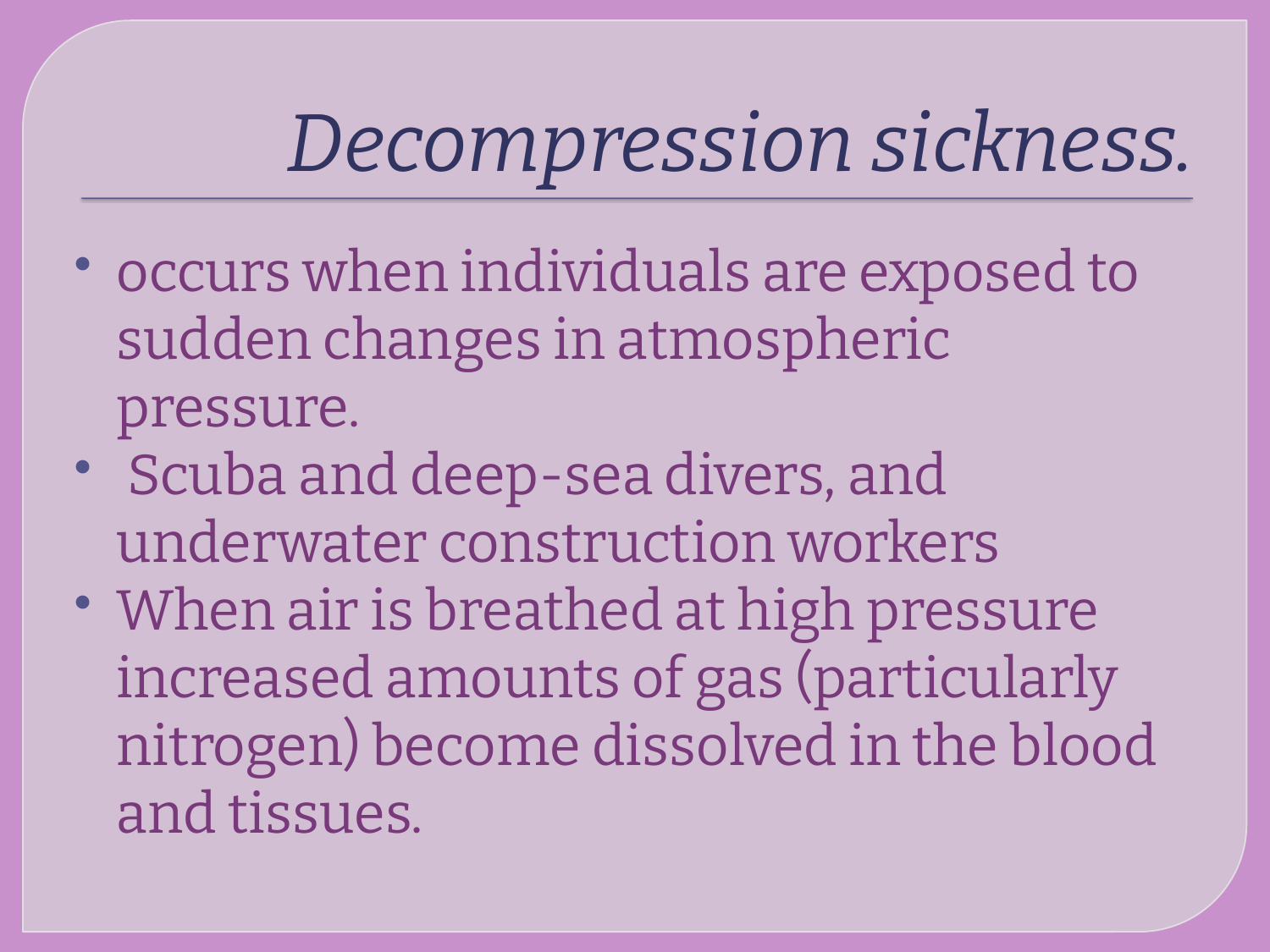

# Decompression sickness.
occurs when individuals are exposed to sudden changes in atmospheric pressure.
 Scuba and deep-sea divers, and underwater construction workers
When air is breathed at high pressure increased amounts of gas (particularly nitrogen) become dissolved in the blood and tissues.